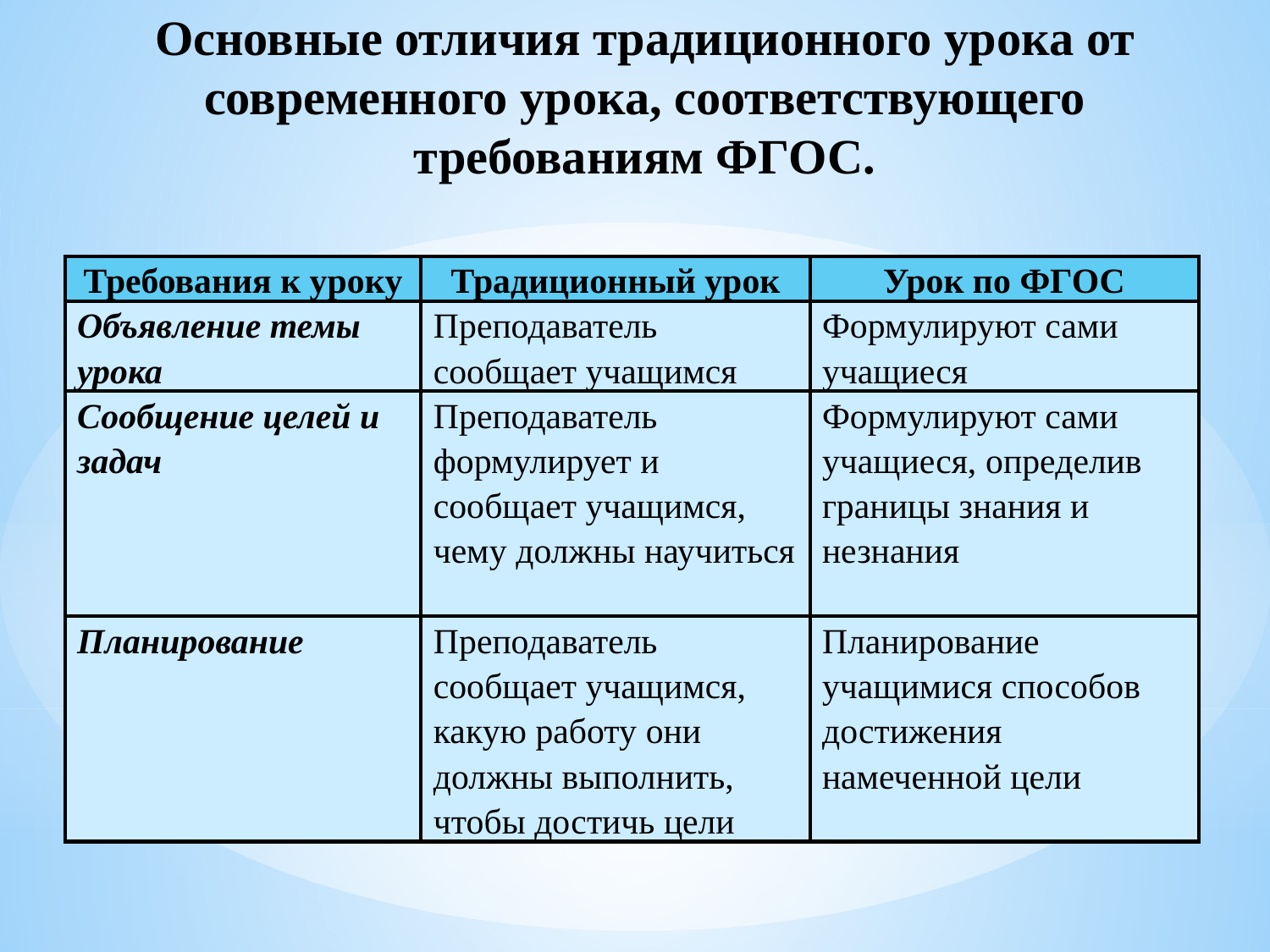

# Основные отличия традиционного урока от современного урока, соответствующего требованиям ФГОС.
| Требования к уроку | Традиционный урок | Урок по ФГОС |
| --- | --- | --- |
| Объявление темы урока | Преподаватель сообщает учащимся | Формулируют сами учащиеся |
| Сообщение целей и задач | Преподаватель формулирует и сообщает учащимся, чему должны научиться | Формулируют сами учащиеся, определив границы знания и незнания |
| Планирование | Преподаватель сообщает учащимся, какую работу они должны выполнить, чтобы достичь цели | Планирование учащимися способов достижения намеченной цели |